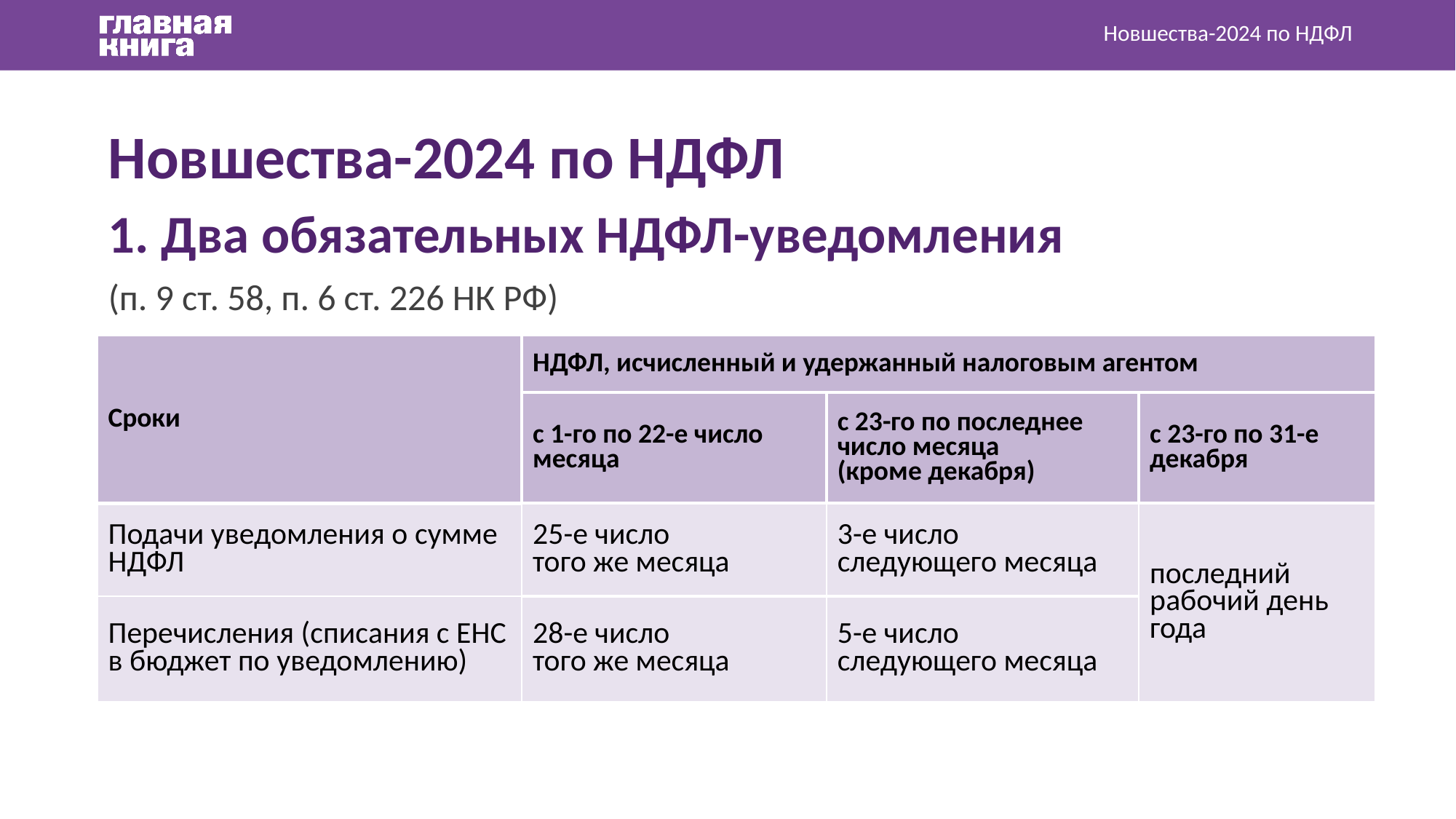

Новшества-2024 по НДФЛ
Новшества-2024 по НДФЛ
1. Два обязательных НДФЛ-уведомления
(п. 9 ст. 58, п. 6 ст. 226 НК РФ)
| Сроки | НДФЛ, исчисленный и удержанный налоговым агентом |  |  |
| --- | --- | --- | --- |
|  | с 1-го по 22-е число месяца | с 23-го по последнее число месяца (кроме декабря) | с 23-го по 31-е декабря |
| Подачи уведомления о сумме НДФЛ | 25-е число того же месяца | 3-е число следующего месяца | последний рабочий день года |
| Перечисления (списания с ЕНС в бюджет по уведомлению) | 28-е число того же месяца | 5-е число следующего месяца |  |